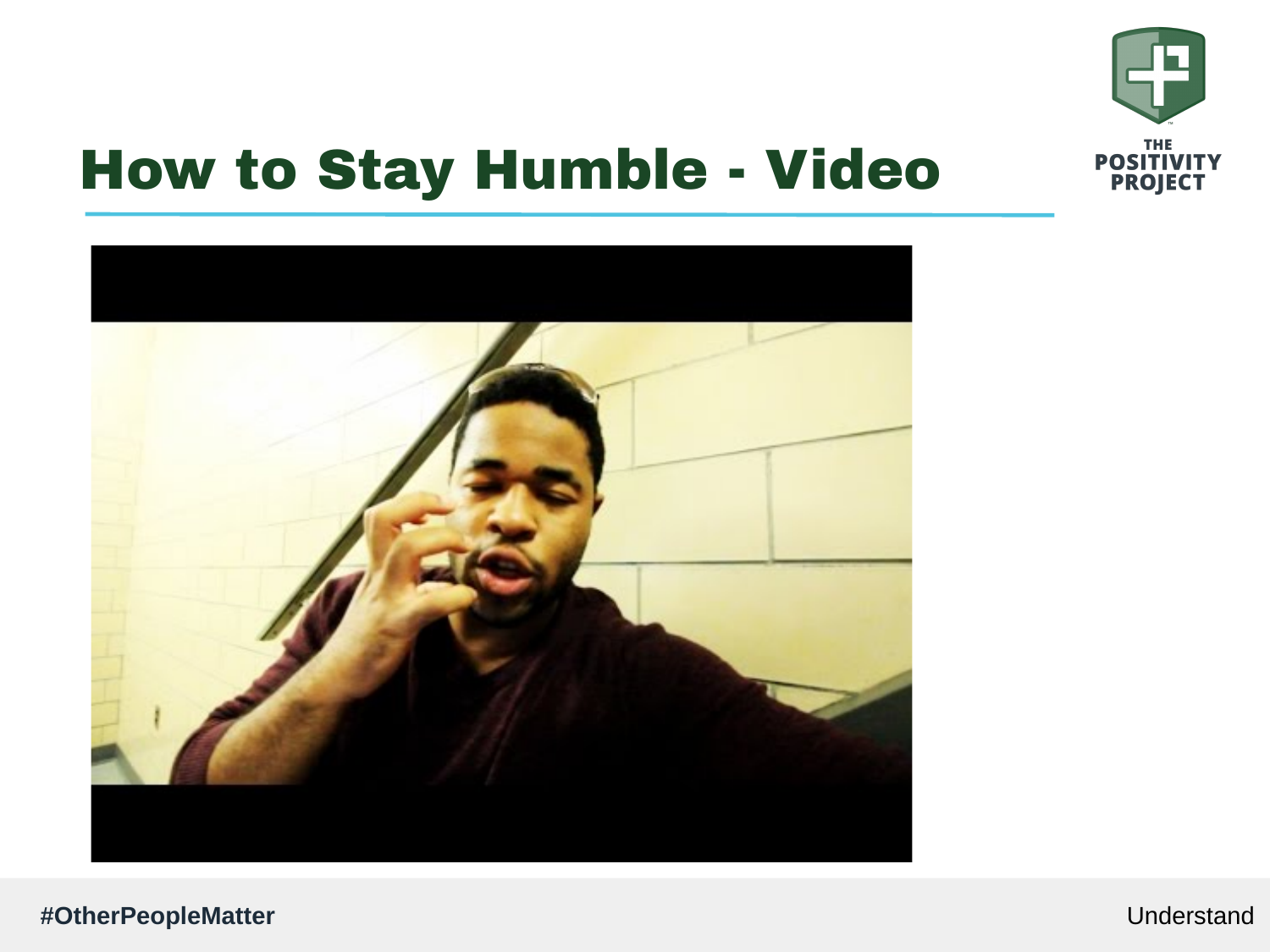

# How to Stay Humble - Video

Understand